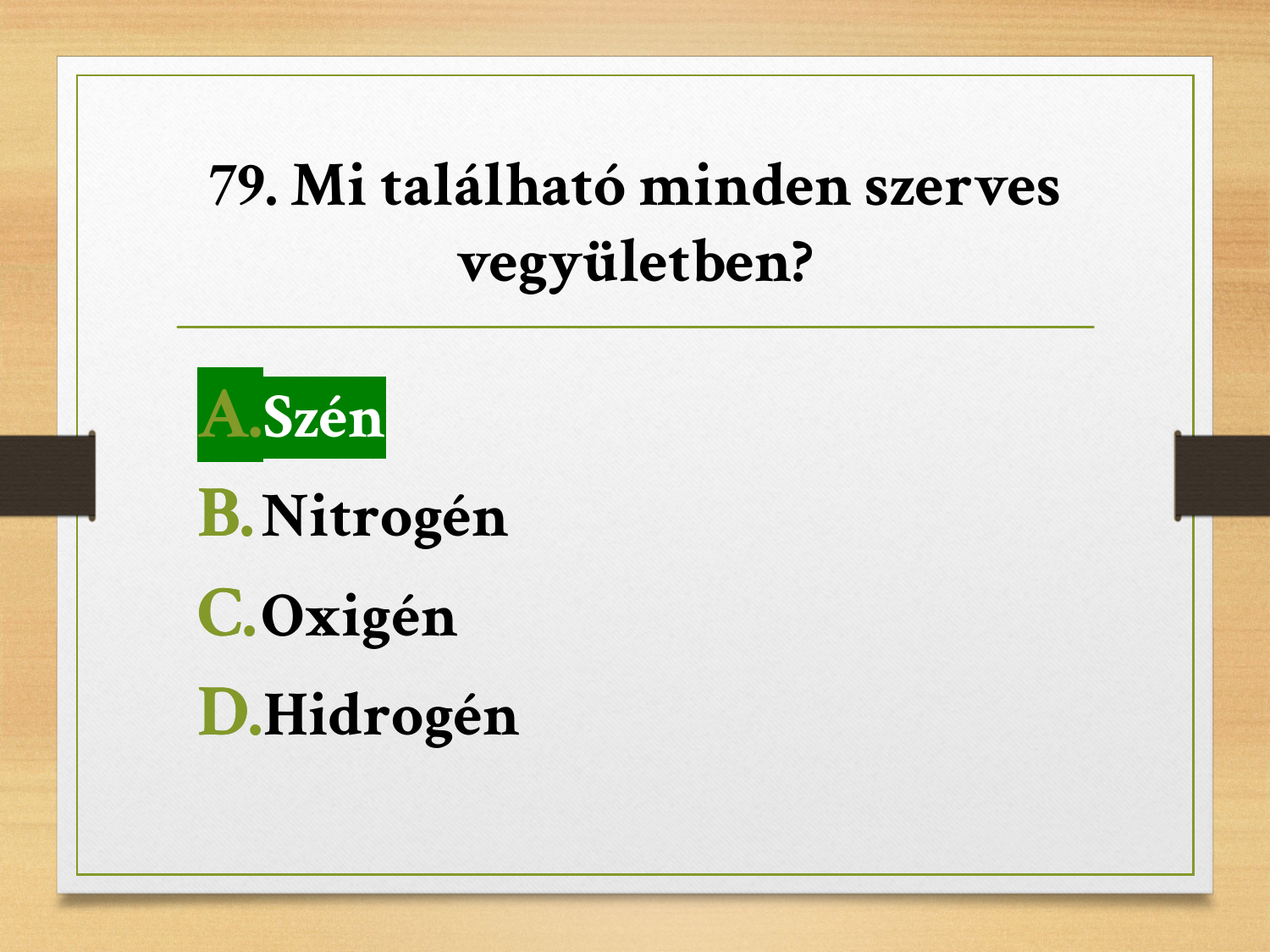

# 79. Mi található minden szerves vegyületben?
Szén

Szén
Nitrogén
Oxigén
Hidrogén